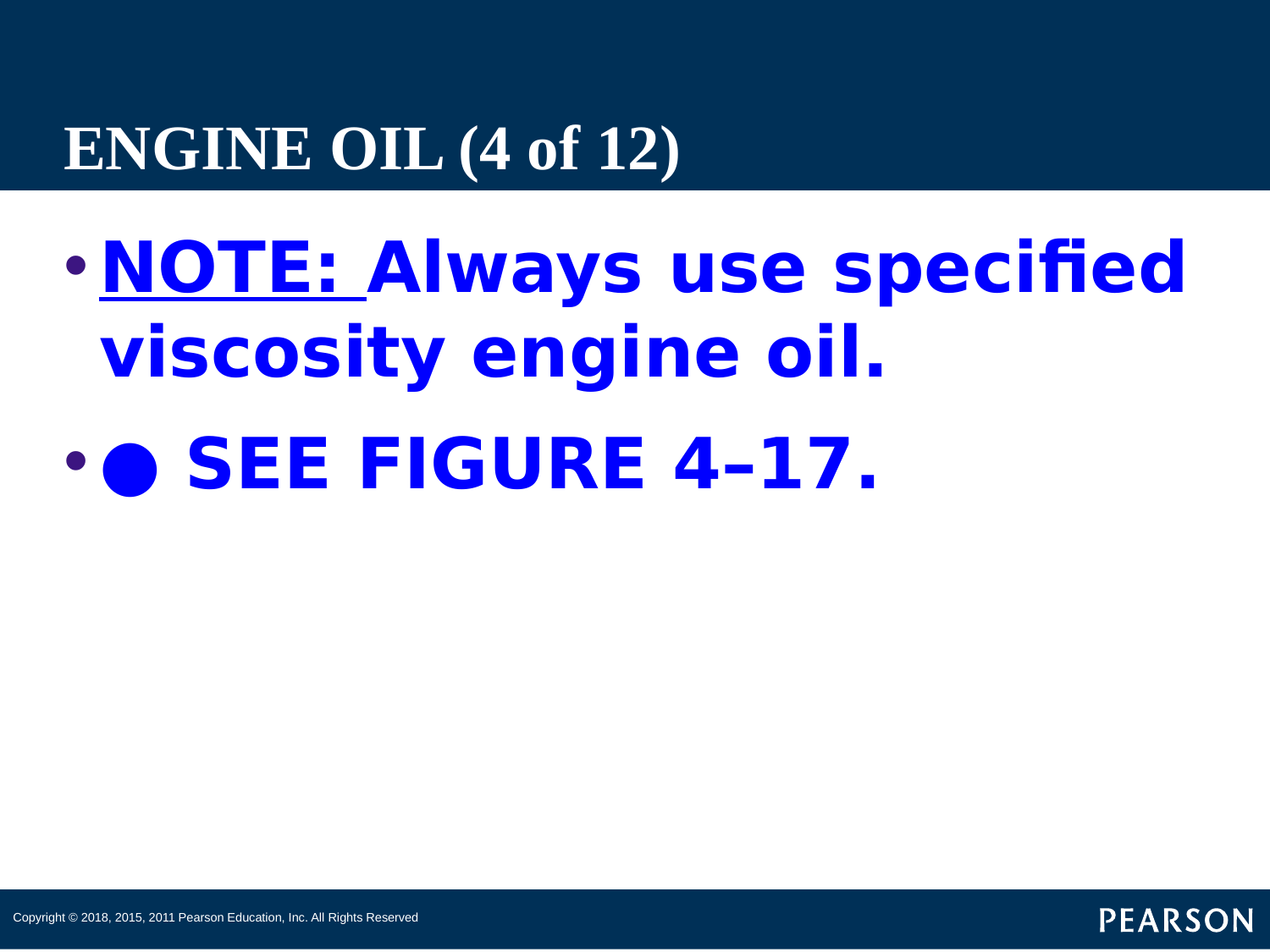

# ENGINE OIL (4 of 12)
NOTE: Always use specified viscosity engine oil.
● SEE FIGURE 4–17.